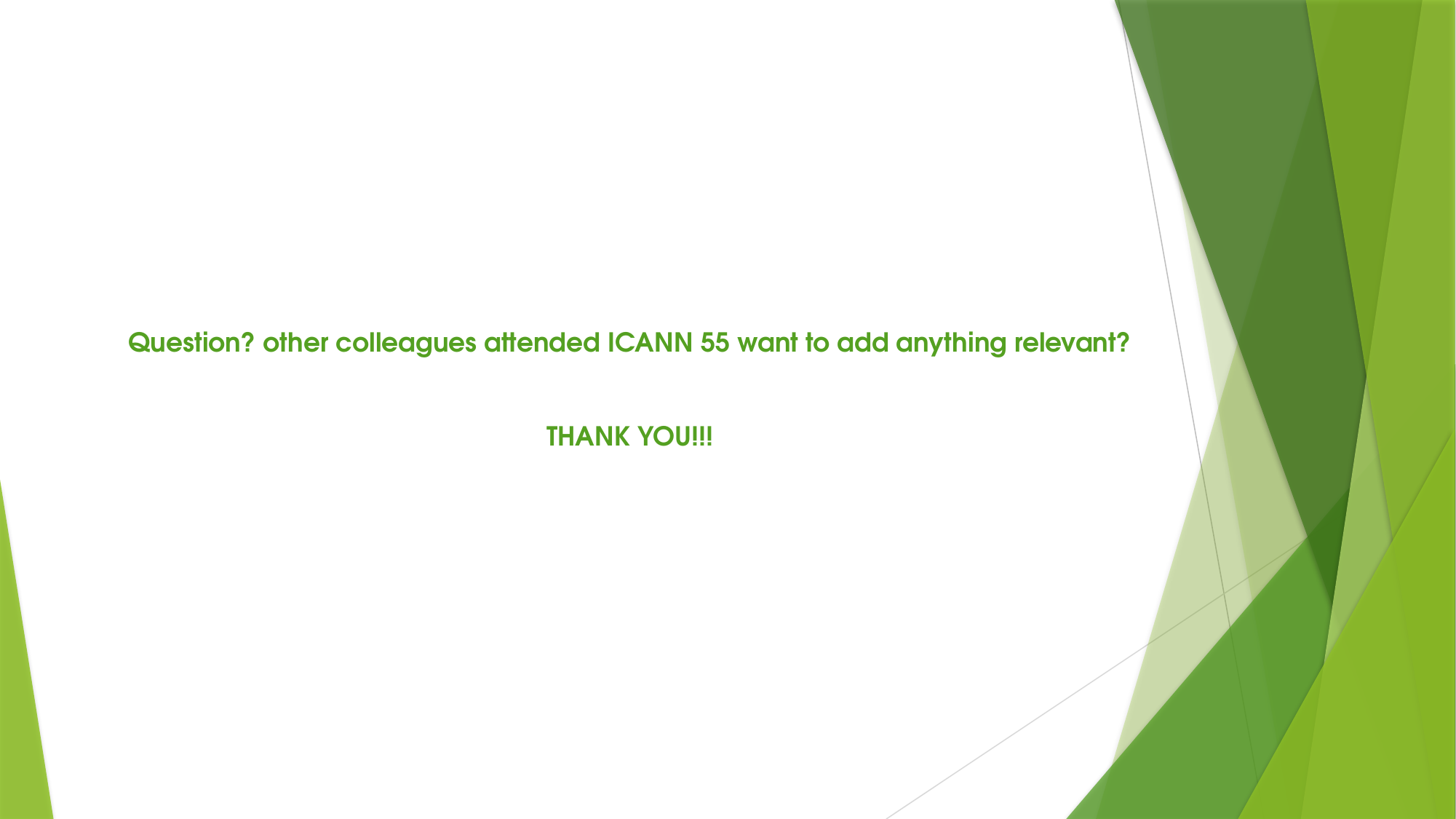

# Question? other colleagues attended ICANN 55 want to add anything relevant? THANK YOU!!!